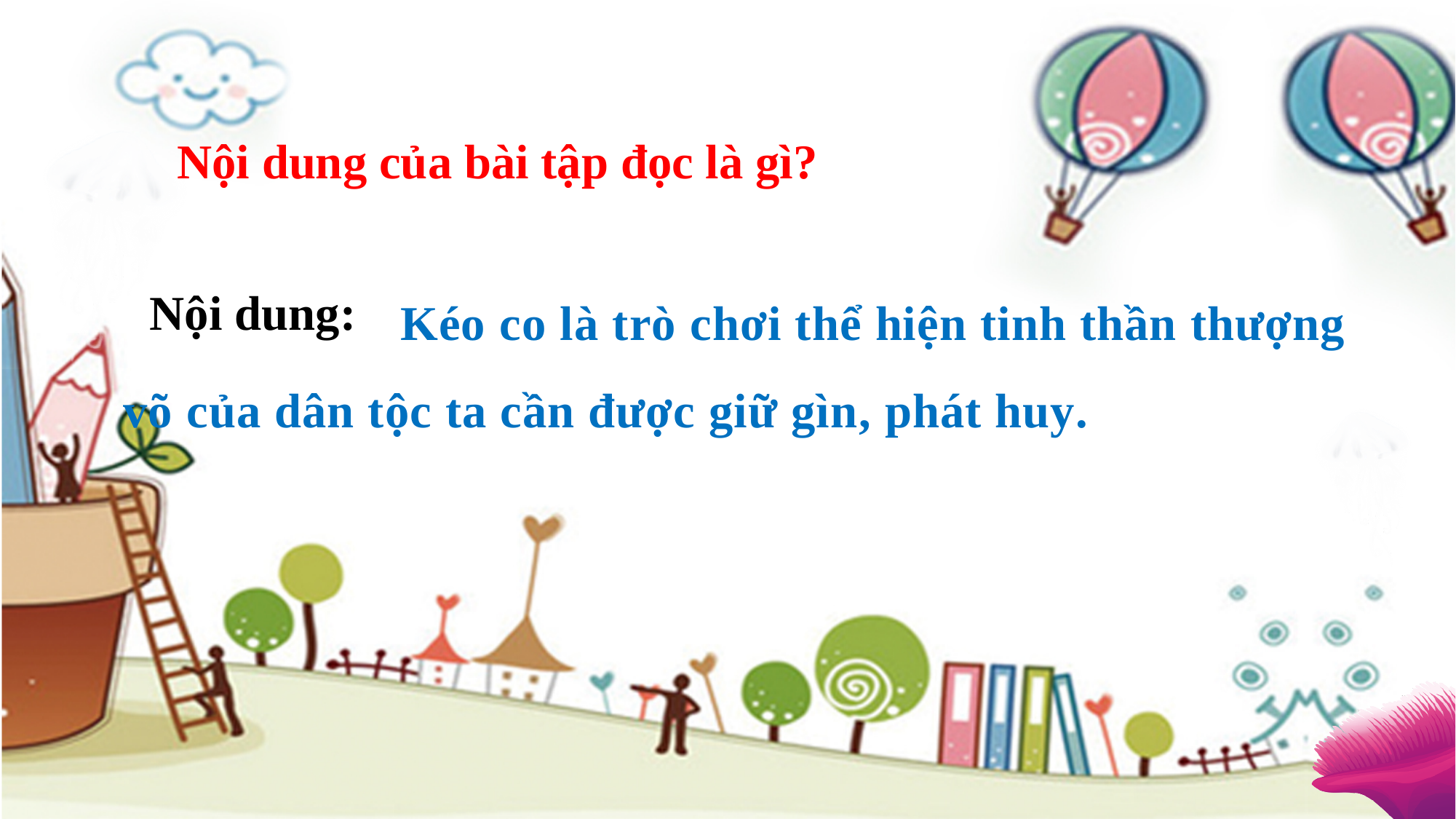

Nội dung của bài tập đọc là gì?
                     Kéo co là trò chơi thể hiện tinh thần thượng võ của dân tộc ta cần được giữ gìn, phát huy.
Nội dung: